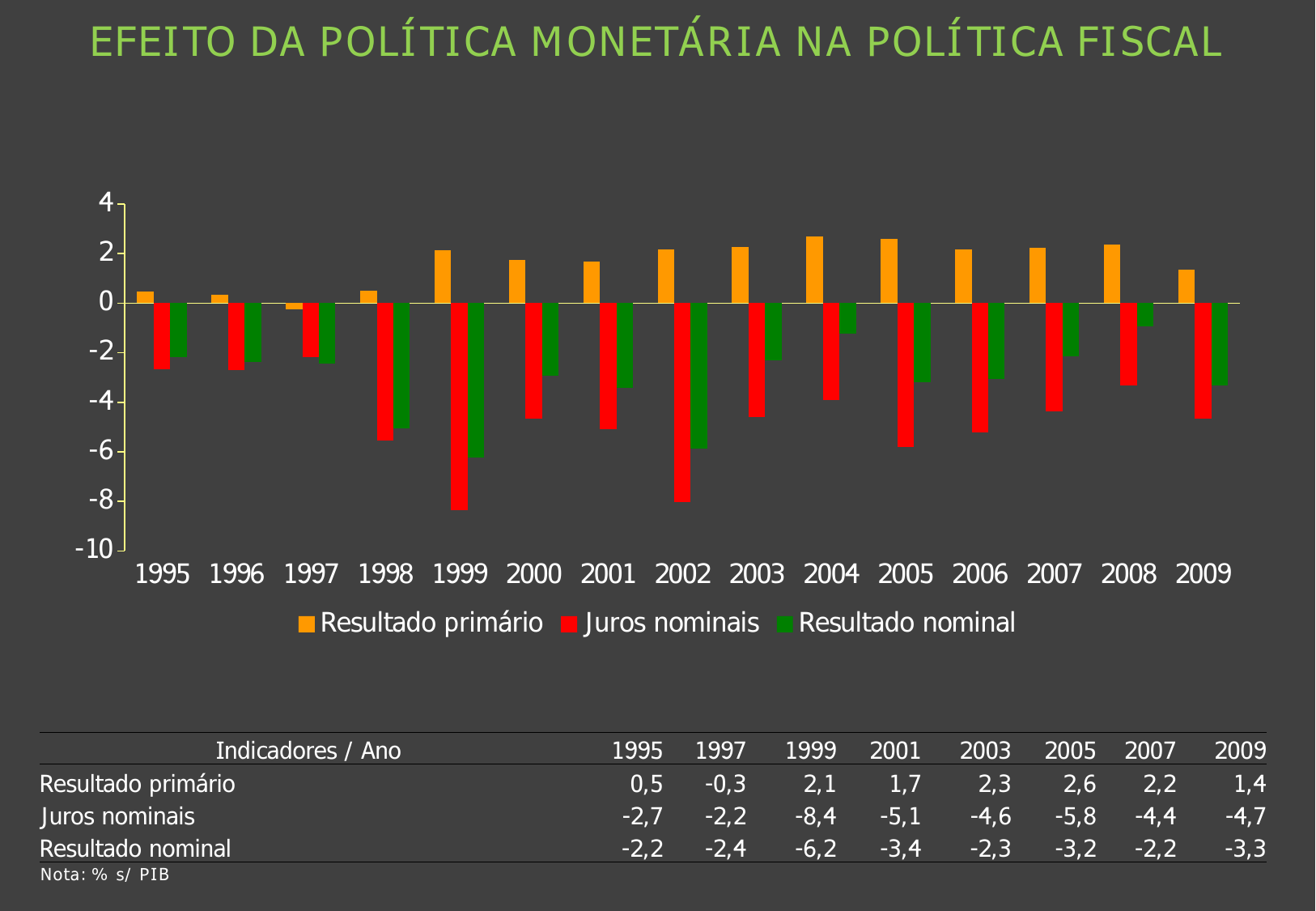

EFEITO DA POLÍTICA MONETÁRIA NA POLÍTICA FISCAL

### Chart

| Category | Resultado primário | Juros nominais | Resultado nominal |
|---|---|---|---|
| 1995 | 0.47272770574720313 | -2.65401285694788 | -2.181286568352109 |
| 1996 | 0.3445128441375271 | -2.707824720810769 | -2.363311876673241 |
| 1997 | -0.2528423099481711 | -2.186791671308111 | -2.4396339812562813 |
| 1998 | 0.5148192432773678 | -5.555358647657143 | -5.0405394043797775 |
| 1999 | 2.128837195805463 | -8.345673619934963 | -6.216836424129497 |
| 2000 | 1.7321663238608134 | -4.656815449493925 | -2.9246491256331053 |
| 2001 | 1.6879811325391507 | -5.101977059231903 | -3.413995926692758 |
| 2002 | 2.1598744639070198 | -8.025996364920813 | -5.866122577685251 |
| 2003 | 2.279122067263234 | -4.599063030163282 | -2.3199409629000414 |
| 2004 | 2.698183567533936 | -3.918804964002023 | -1.2206213964680874 |
| 2005 | 2.595955550360253 | -5.796794395034742 | -3.2008388446744878 |
| 2006 | 2.167204758504386 | -5.216501989462688 | -3.049297230958303 |
| 2007 | 2.233409510382724 | -4.381749972946 | -2.148340462563277 |
| 2008 | 2.3730699700703655 | -3.3072443838831114 | -0.9341747466046212 |
| 2009 | 1.3503980769585961 | -4.657710007917429 | -3.307311930958855 |
| Indicadores / Ano | 1995 | 1997 | 1999 | 2001 | 2003 | 2005 | 2007 | 2009 |
| --- | --- | --- | --- | --- | --- | --- | --- | --- |
| Resultado primário | 0,5 | -0,3 | 2,1 | 1,7 | 2,3 | 2,6 | 2,2 | 1,4 |
| Juros nominais | -2,7 | -2,2 | -8,4 | -5,1 | -4,6 | -5,8 | -4,4 | -4,7 |
| Resultado nominal | -2,2 | -2,4 | -6,2 | -3,4 | -2,3 | -3,2 | -2,2 | -3,3 |
Nota: % s/ PIB